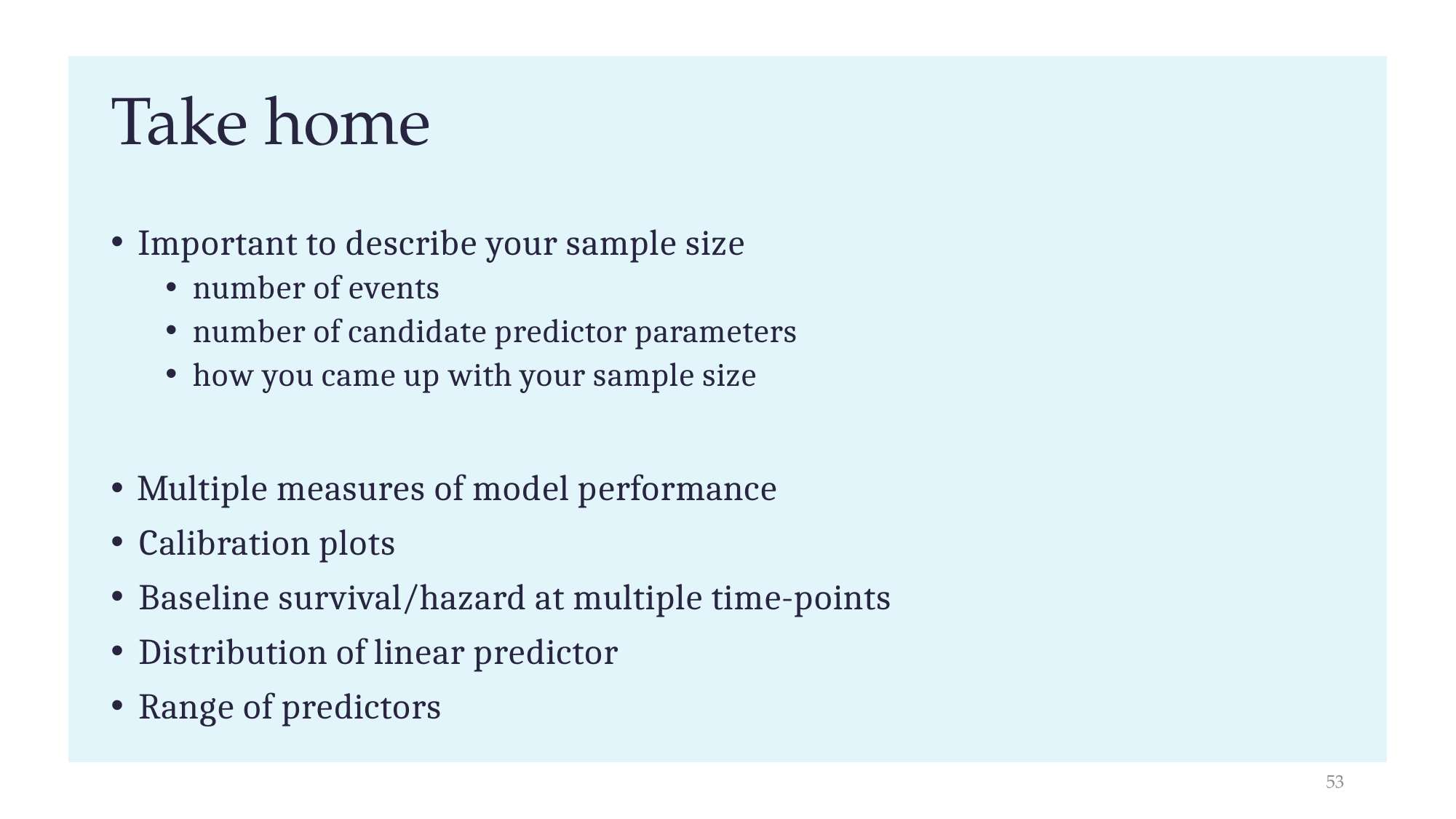

# Take home
Important to describe your sample size
number of events
number of candidate predictor parameters
how you came up with your sample size

Multiple measures of model performance
Calibration plots
Baseline survival/hazard at multiple time-points
Distribution of linear predictor
Range of predictors

53